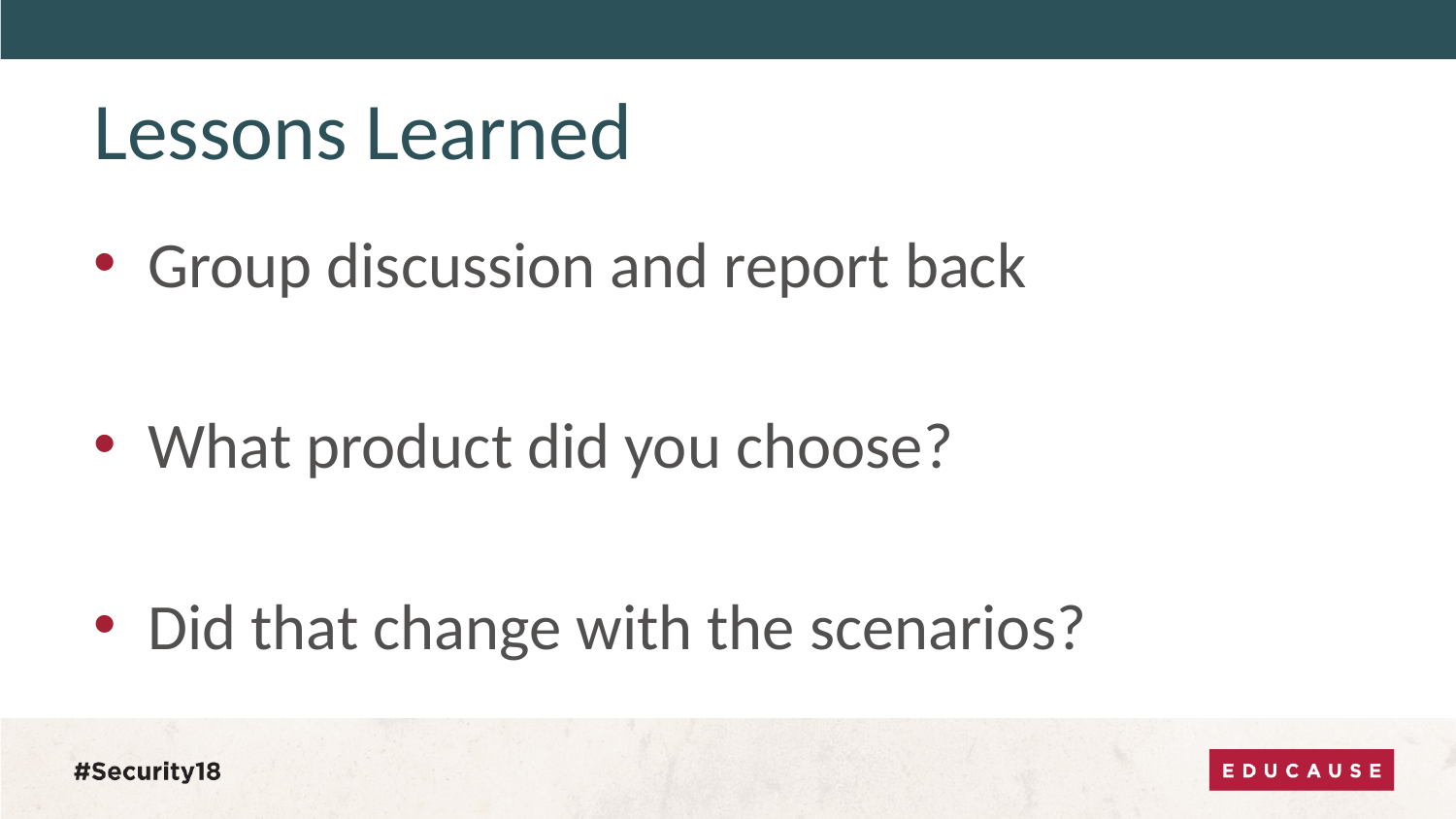

# Lessons Learned
Group discussion and report back

What product did you choose?

Did that change with the scenarios?